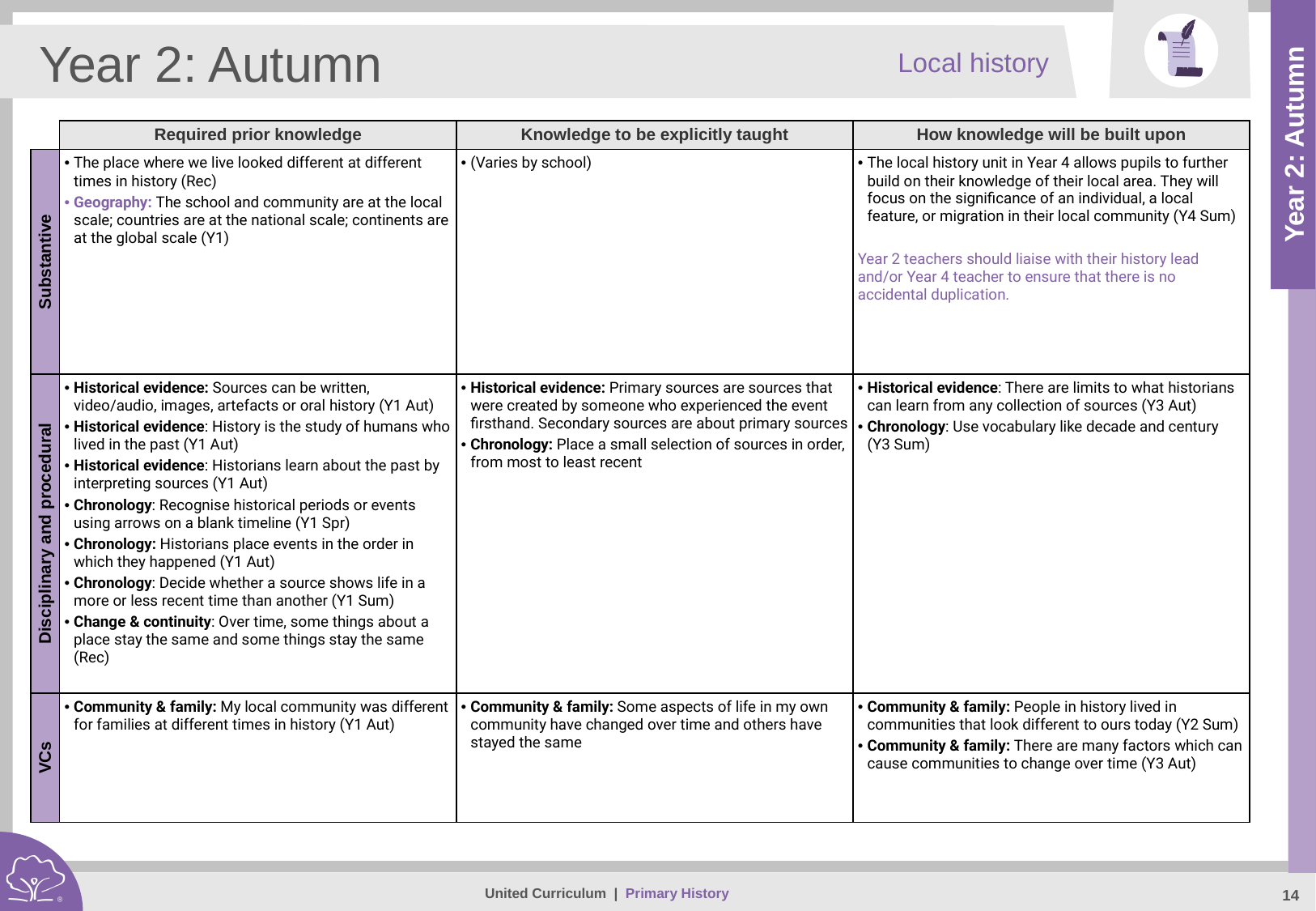

Local history
Year 2: Autumn
|  | Required prior knowledge | Knowledge to be explicitly taught | How knowledge will be built upon |
| --- | --- | --- | --- |
| Substantive | The place where we live looked different at different times in history (Rec) Geography: The school and community are at the local scale; countries are at the national scale; continents are at the global scale (Y1) | (Varies by school) | The local history unit in Year 4 allows pupils to further build on their knowledge of their local area. They will focus on the significance of an individual, a local feature, or migration in their local community (Y4 Sum) Year 2 teachers should liaise with their history lead and/or Year 4 teacher to ensure that there is no accidental duplication. |
| Disciplinary and procedural | Historical evidence: Sources can be written, video/audio, images, artefacts or oral history (Y1 Aut) Historical evidence: History is the study of humans who lived in the past (Y1 Aut) Historical evidence: Historians learn about the past by interpreting sources (Y1 Aut) Chronology: Recognise historical periods or events using arrows on a blank timeline (Y1 Spr) Chronology: Historians place events in the order in which they happened (Y1 Aut) Chronology: Decide whether a source shows life in a more or less recent time than another (Y1 Sum) Change & continuity: Over time, some things about a place stay the same and some things stay the same (Rec) | Historical evidence: Primary sources are sources that were created by someone who experienced the event firsthand. Secondary sources are about primary sources Chronology: Place a small selection of sources in order, from most to least recent | Historical evidence: There are limits to what historians can learn from any collection of sources (Y3 Aut) Chronology: Use vocabulary like decade and century (Y3 Sum) |
| VCs | Community & family: My local community was different for families at different times in history (Y1 Aut) | Community & family: Some aspects of life in my own community have changed over time and others have stayed the same | Community & family: People in history lived in communities that look different to ours today (Y2 Sum) Community & family: There are many factors which can cause communities to change over time (Y3 Aut) |
Year 2: Autumn